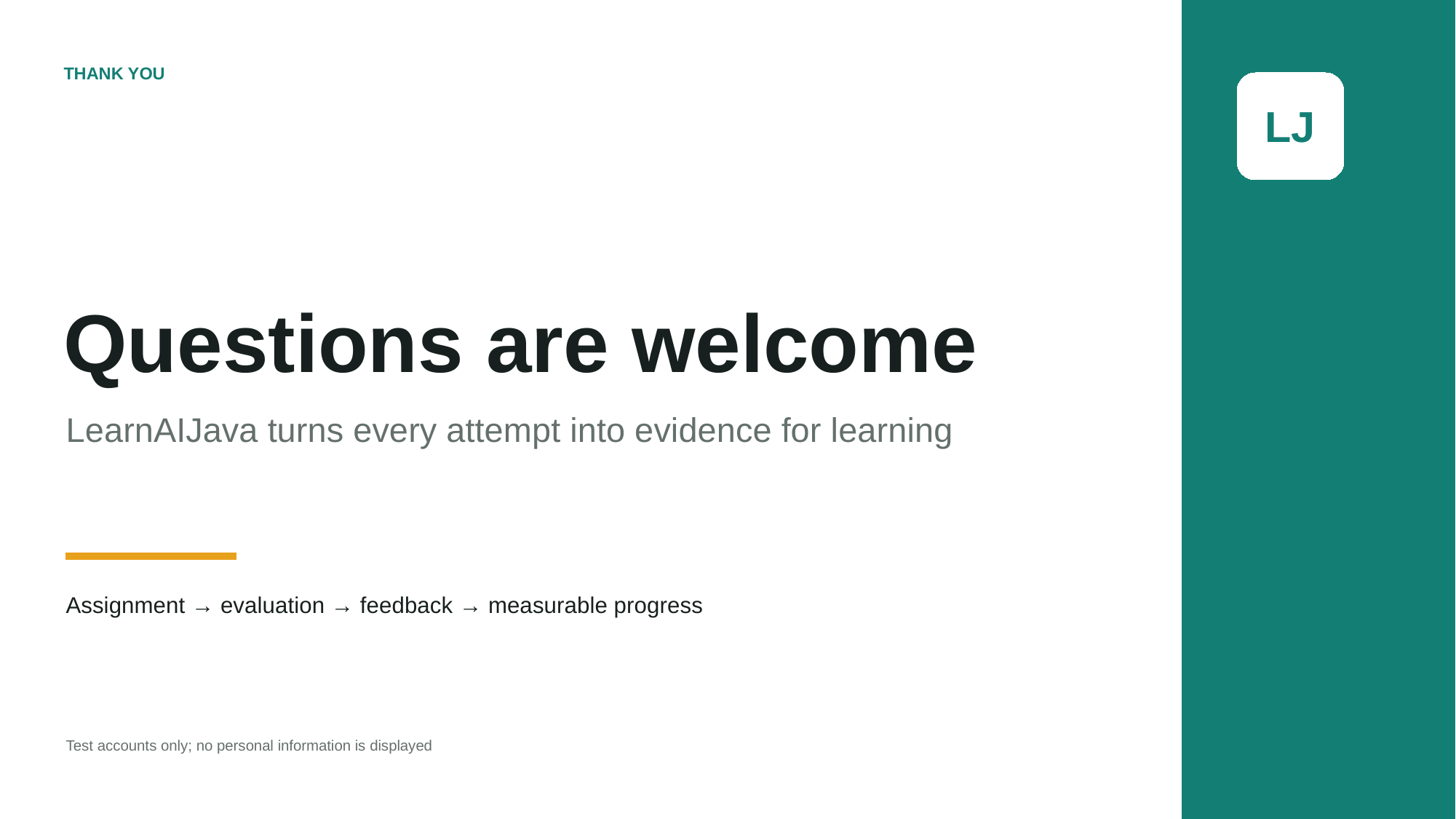

THANK YOU

LJ
Questions are welcome
LearnAIJava turns every attempt into evidence for learning

Assignment → evaluation → feedback → measurable progress
Test accounts only; no personal information is displayed